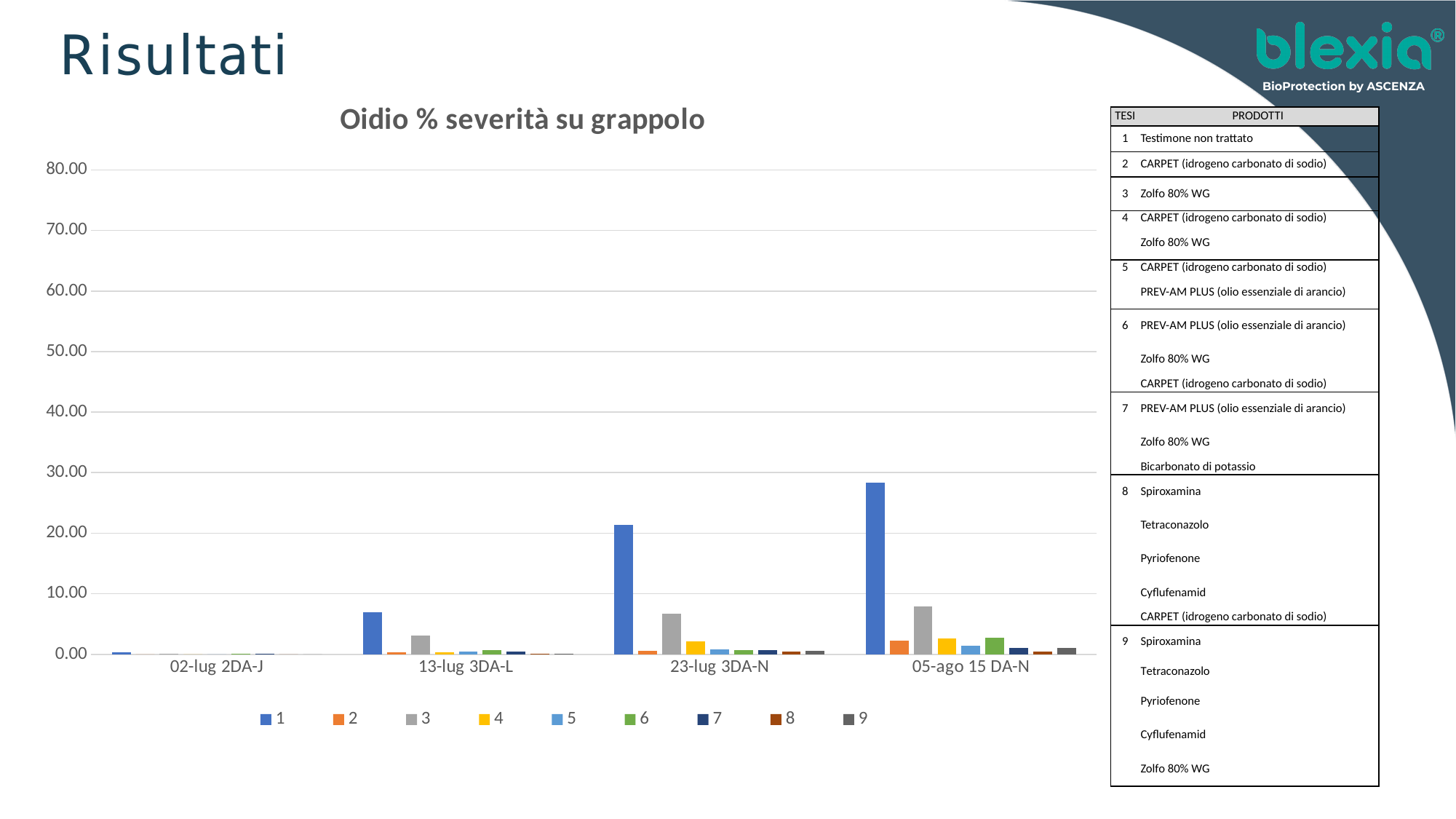

Risultati

### Chart: Oidio % severità su grappolo

| Category | 1 | 2 | 3 | 4 | 5 | 6 | 7 | 8 | 9 |
|---|---|---|---|---|---|---|---|---|---|
| 02-lug 2DA-J | 0.3 | 0.0 | 0.1 | 0.0 | 0.0 | 0.1 | 0.1 | 0.0 | 0.0 |
| 13-lug 3DA-L  | 6.9 | 0.3 | 3.1 | 0.3 | 0.4 | 0.7 | 0.5 | 0.1 | 0.1 |
| 23-lug 3DA-N | 21.4 | 0.6 | 6.7 | 2.1 | 0.8 | 0.7 | 0.7 | 0.4 | 0.6 |
| 05-ago 15 DA-N | 28.3 | 2.2 | 7.9 | 2.6 | 1.4 | 2.7 | 1.1 | 0.5 | 1.1 |
| TESI | PRODOTTI |  |  |
| --- | --- | --- | --- |
| 1 | Testimone non trattato |  |  |
| 2 | CARPET (idrogeno carbonato di sodio) |  |  |
| 3 | Zolfo 80% WG |  |  |
| 4 | CARPET (idrogeno carbonato di sodio) |  |  |
|  | Zolfo 80% WG |  |  |
| 5 | CARPET (idrogeno carbonato di sodio) |  |  |
|  | PREV-AM PLUS (olio essenziale di arancio) |  |  |
| 6 | PREV-AM PLUS (olio essenziale di arancio) |  |  |
|  | Zolfo 80% WG |  |  |
|  | CARPET (idrogeno carbonato di sodio) |  |  |
| 7 | PREV-AM PLUS (olio essenziale di arancio) |  |  |
|  | Zolfo 80% WG |  |  |
|  | Bicarbonato di potassio |  |  |
| 8 | Spiroxamina |  |  |
|  | Tetraconazolo |  |  |
|  | Pyriofenone |  |  |
|  | Cyflufenamid |  |  |
|  | CARPET (idrogeno carbonato di sodio) |  |  |
| 9 | Spiroxamina |  |  |
|  | Tetraconazolo |  |  |
|  | Pyriofenone |  |  |
|  | Cyflufenamid |  |  |
|  | Zolfo 80% WG |  |  |